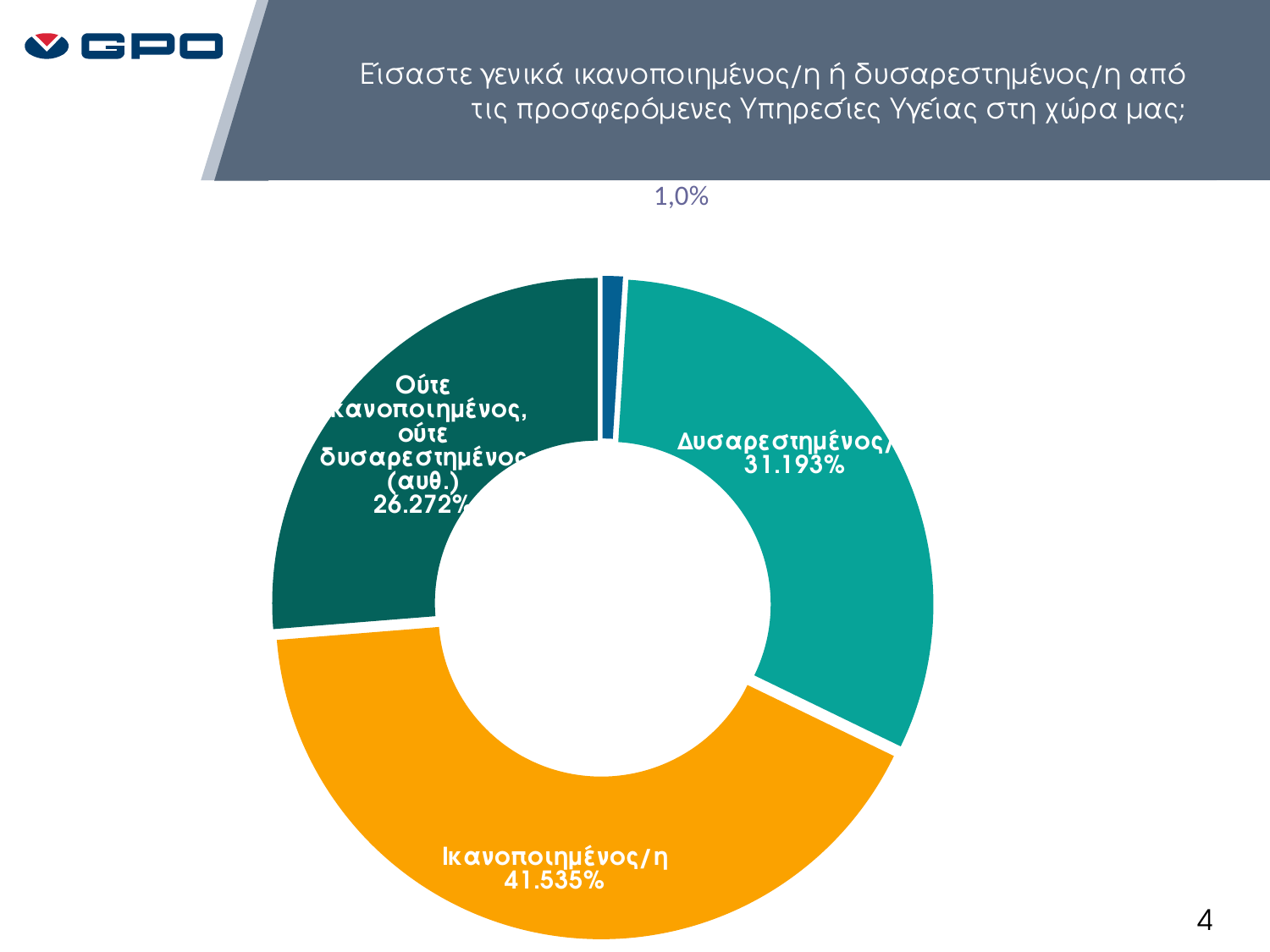

Είσαστε γενικά ικανοποιημένος/η ή δυσαρεστημένος/η από τις προσφερόμενες Υπηρεσίες Υγείας στη χώρα μας;

### Chart

| Category | ΣΥΝΟΛΟ |
|---|---|
| ΔΓ/ΔΑ | 0.01 |
| Δυσαρεστημένος/η | 0.3119266055045872 |
| Ικανοποιημένος/η | 0.4153461217681401 |
| Ούτε ικανοποιημένος, ούτε δυσαρεστημένος (αυθ.) | 0.2627189324437031 |
4